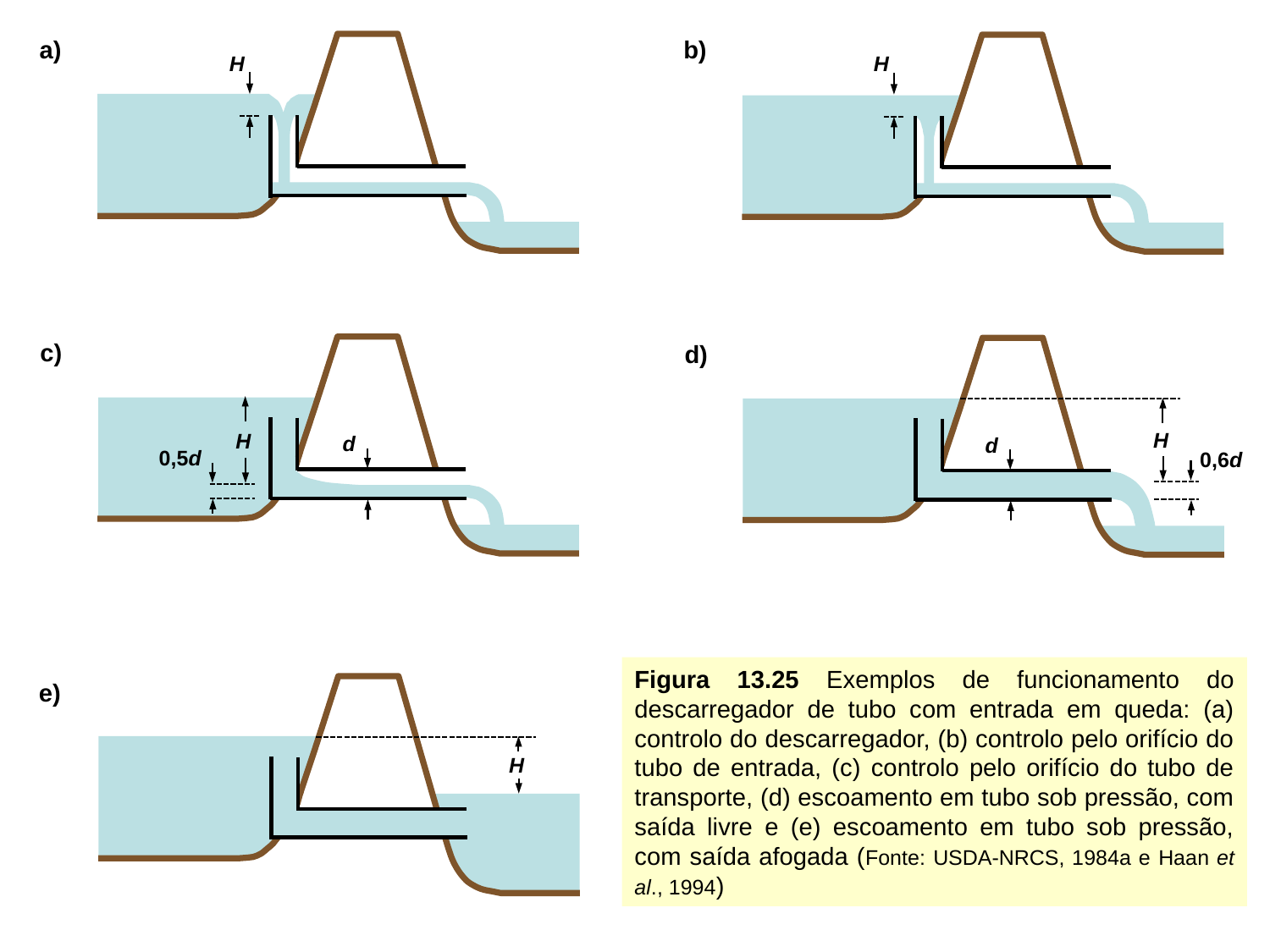

H

b)
a)

H

H
d
0,5d

c)

H
d
0,6d

d)
Figura 13.25 Exemplos de funcionamento do descarregador de tubo com entrada em queda: (a) controlo do descarregador, (b) controlo pelo orifício do tubo de entrada, (c) controlo pelo orifício do tubo de transporte, (d) escoamento em tubo sob pressão, com saída livre e (e) escoamento em tubo sob pressão, com saída afogada (Fonte: USDA-NRCS, 1984a e Haan et al., 1994)

H
e)